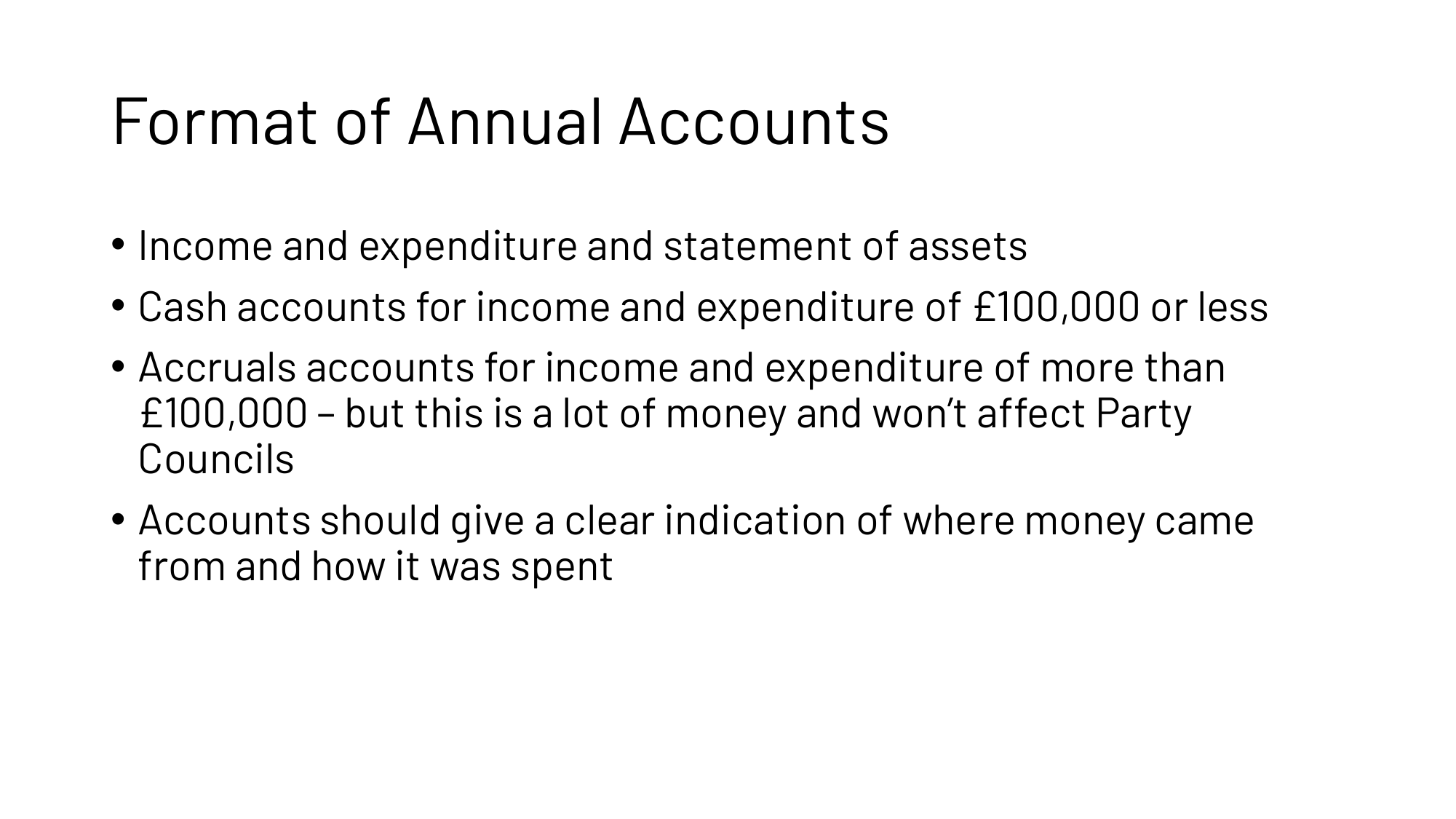

# Format of Annual Accounts
Income and expenditure and statement of assets
Cash accounts for income and expenditure of £100,000 or less
Accruals accounts for income and expenditure of more than £100,000 – but this is a lot of money and won’t affect Party Councils
Accounts should give a clear indication of where money came from and how it was spent